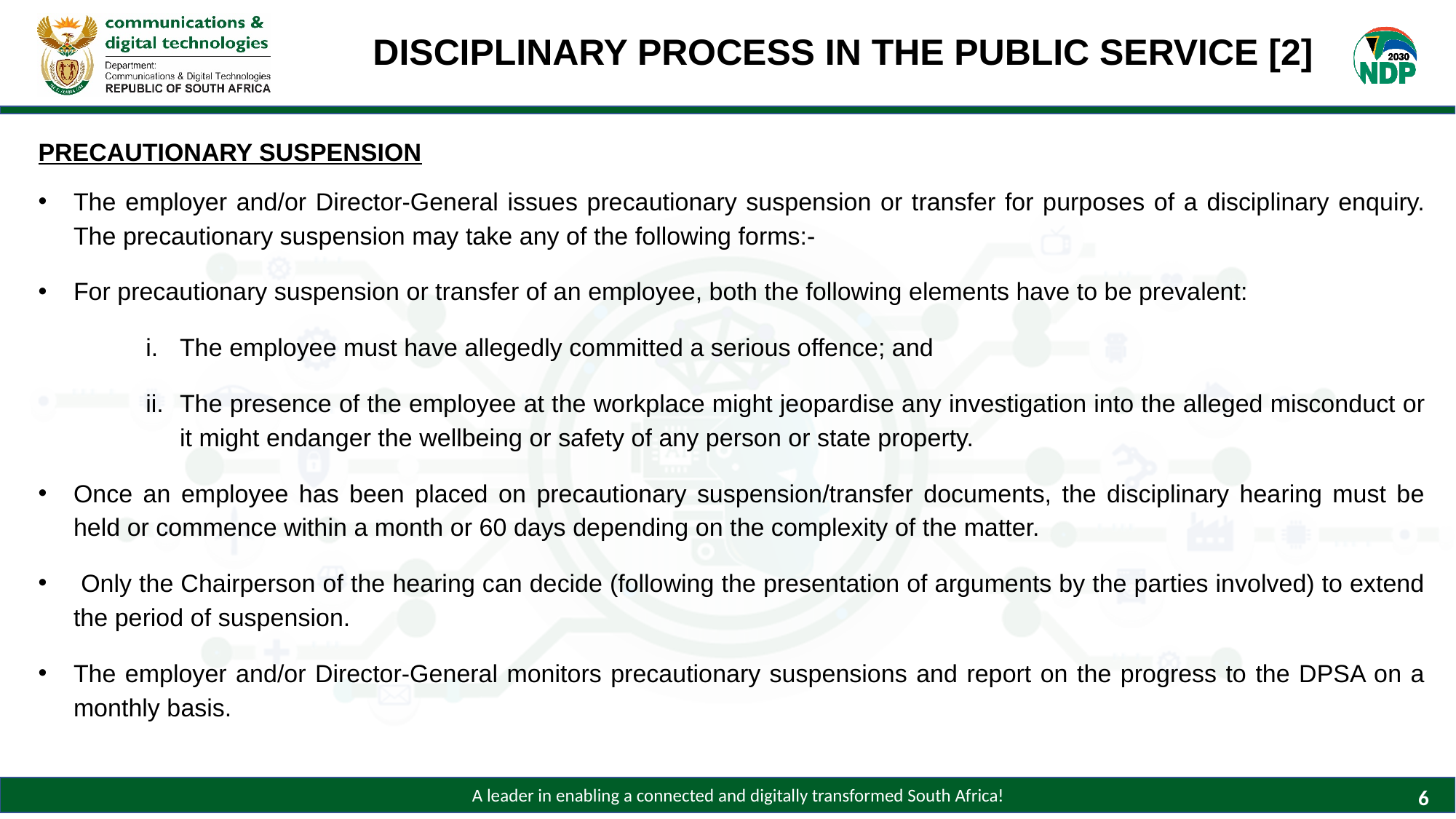

DISCIPLINARY PROCESS IN THE PUBLIC SERVICE [2]
PRECAUTIONARY SUSPENSION
The employer and/or Director-General issues precautionary suspension or transfer for purposes of a disciplinary enquiry. The precautionary suspension may take any of the following forms:-
For precautionary suspension or transfer of an employee, both the following elements have to be prevalent:
The employee must have allegedly committed a serious offence; and
The presence of the employee at the workplace might jeopardise any investigation into the alleged misconduct or it might endanger the wellbeing or safety of any person or state property.
Once an employee has been placed on precautionary suspension/transfer documents, the disciplinary hearing must be held or commence within a month or 60 days depending on the complexity of the matter.
 Only the Chairperson of the hearing can decide (following the presentation of arguments by the parties involved) to extend the period of suspension.
The employer and/or Director-General monitors precautionary suspensions and report on the progress to the DPSA on a monthly basis.